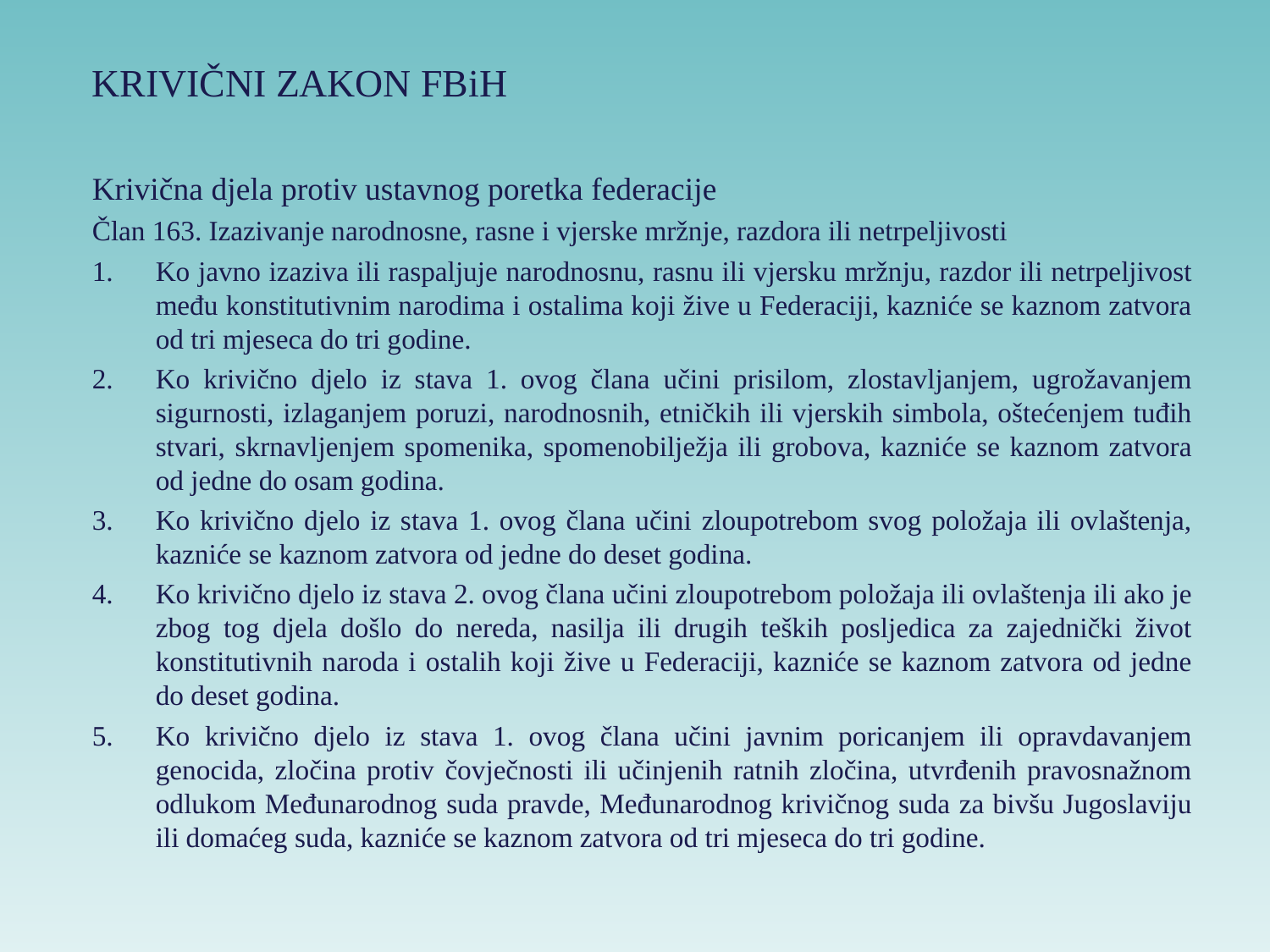

KRIVIČNI ZAKON FBiH

Krivična djela protiv ustavnog poretka federacije
Član 163. Izazivanje narodnosne, rasne i vjerske mržnje, razdora ili netrpeljivosti
Ko javno izaziva ili raspaljuje narodnosnu, rasnu ili vjersku mržnju, razdor ili netrpeljivost među konstitutivnim narodima i ostalima koji žive u Federaciji, kazniće se kaznom zatvora od tri mjeseca do tri godine.
Ko krivično djelo iz stava 1. ovog člana učini prisilom, zlostavljanjem, ugrožavanjem sigurnosti, izlaganjem poruzi, narodnosnih, etničkih ili vjerskih simbola, oštećenjem tuđih stvari, skrnavljenjem spomenika, spomenobilježja ili grobova, kazniće se kaznom zatvora od jedne do osam godina.
Ko krivično djelo iz stava 1. ovog člana učini zloupotrebom svog položaja ili ovlaštenja, kazniće se kaznom zatvora od jedne do deset godina.
Ko krivično djelo iz stava 2. ovog člana učini zloupotrebom položaja ili ovlaštenja ili ako je zbog tog djela došlo do nereda, nasilja ili drugih teških posljedica za zajednički život konstitutivnih naroda i ostalih koji žive u Federaciji, kazniće se kaznom zatvora od jedne do deset godina.
Ko krivično djelo iz stava 1. ovog člana učini javnim poricanjem ili opravdavanjem genocida, zločina protiv čovječnosti ili učinjenih ratnih zločina, utvrđenih pravosnažnom odlukom Međunarodnog suda pravde, Međunarodnog krivičnog suda za bivšu Jugoslaviju ili domaćeg suda, kazniće se kaznom zatvora od tri mjeseca do tri godine.